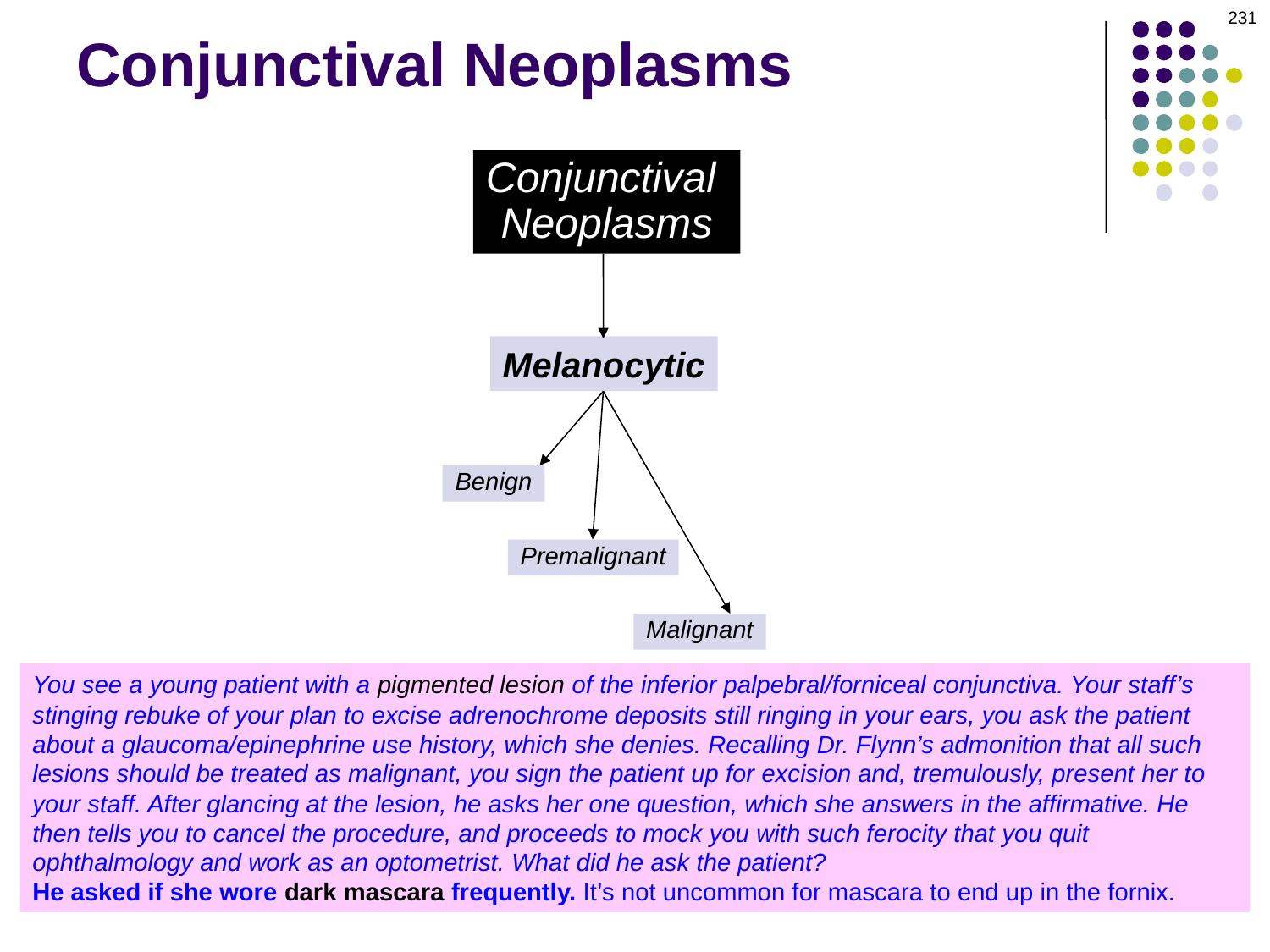

231
# Conjunctival Neoplasms
Conjunctival
Neoplasms

Melanocytic

Benign
Premalignant
Malignant
You see a young patient with a pigmented lesion of the inferior palpebral/forniceal conjunctiva. Your staff’s stinging rebuke of your plan to excise adrenochrome deposits still ringing in your ears, you ask the patient about a glaucoma/epinephrine use history, which she denies. Recalling Dr. Flynn’s admonition that all such lesions should be treated as malignant, you sign the patient up for excision and, tremulously, present her to your staff. After glancing at the lesion, he asks her one question, which she answers in the affirmative. He then tells you to cancel the procedure, and proceeds to mock you with such ferocity that you quit ophthalmology and work as an optometrist. What did he ask the patient?
He asked if she wore dark mascara frequently. It’s not uncommon for mascara to end up in the fornix.